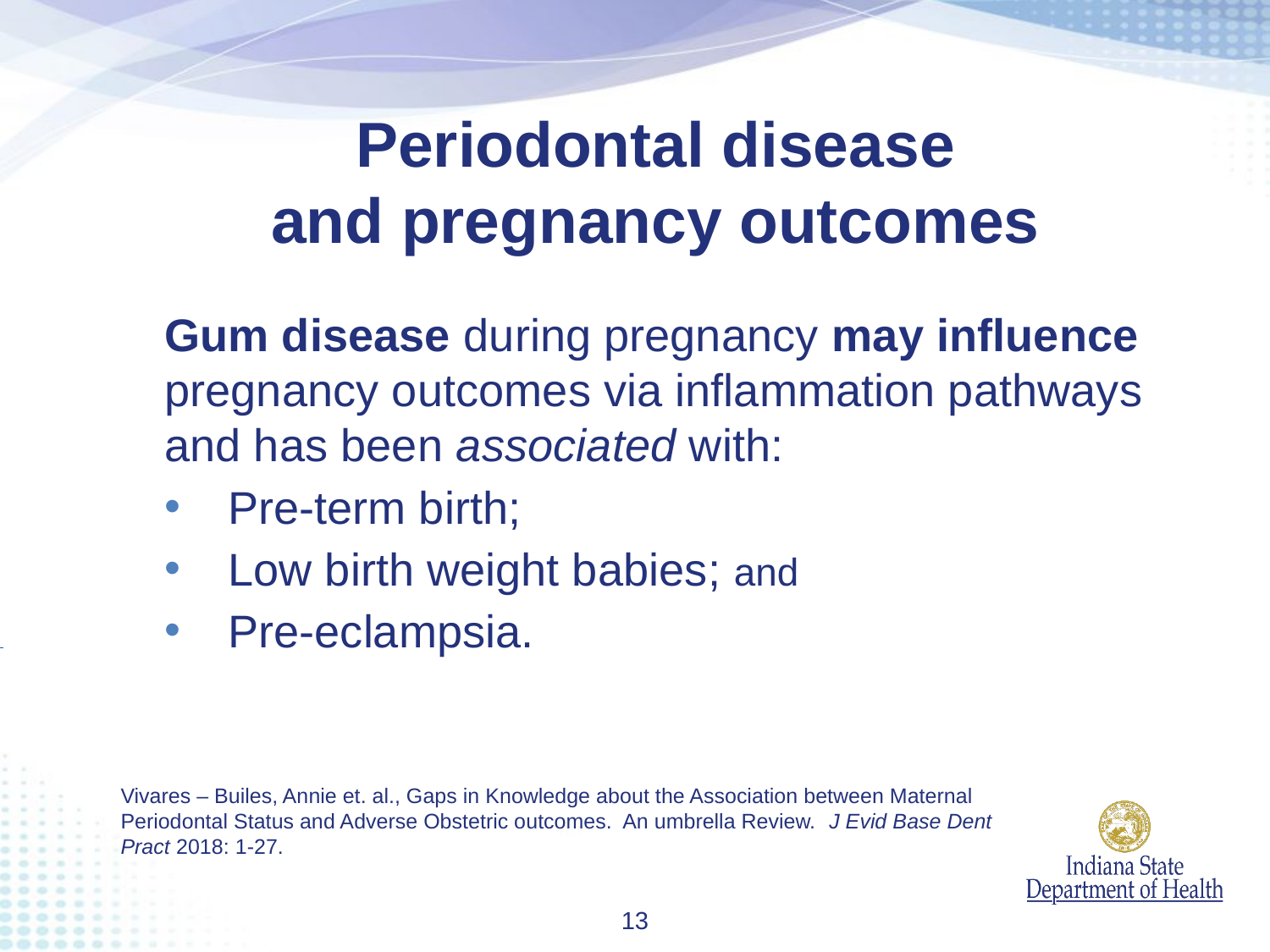

Periodontal disease
and pregnancy outcomes
Gum disease during pregnancy may influence pregnancy outcomes via inflammation pathways and has been associated with:
Pre-term birth;
Low birth weight babies; and
Pre-eclampsia.
Vivares – Builes, Annie et. al., Gaps in Knowledge about the Association between Maternal Periodontal Status and Adverse Obstetric outcomes.  An umbrella Review.  J Evid Base Dent Pract 2018: 1-27.